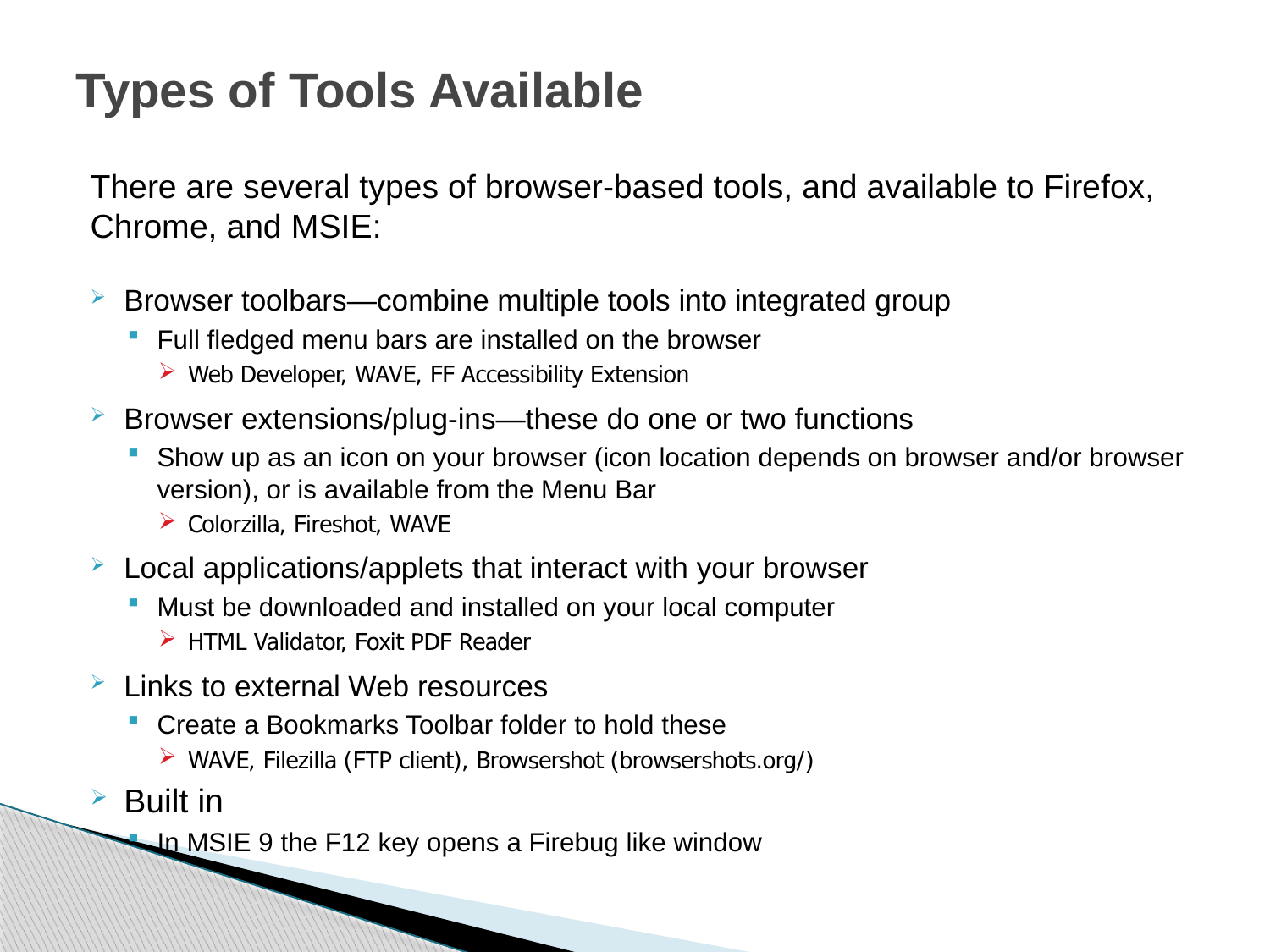

# Types of Tools Available
There are several types of browser-based tools, and available to Firefox, Chrome, and MSIE:

Browser toolbars—combine multiple tools into integrated group
Full fledged menu bars are installed on the browser
Web Developer, WAVE, FF Accessibility Extension
Browser extensions/plug-ins—these do one or two functions
Show up as an icon on your browser (icon location depends on browser and/or browser version), or is available from the Menu Bar
Colorzilla, Fireshot, WAVE
Local applications/applets that interact with your browser
Must be downloaded and installed on your local computer
HTML Validator, Foxit PDF Reader
Links to external Web resources
Create a Bookmarks Toolbar folder to hold these
WAVE, Filezilla (FTP client), Browsershot (browsershots.org/)
Built in
In MSIE 9 the F12 key opens a Firebug like window